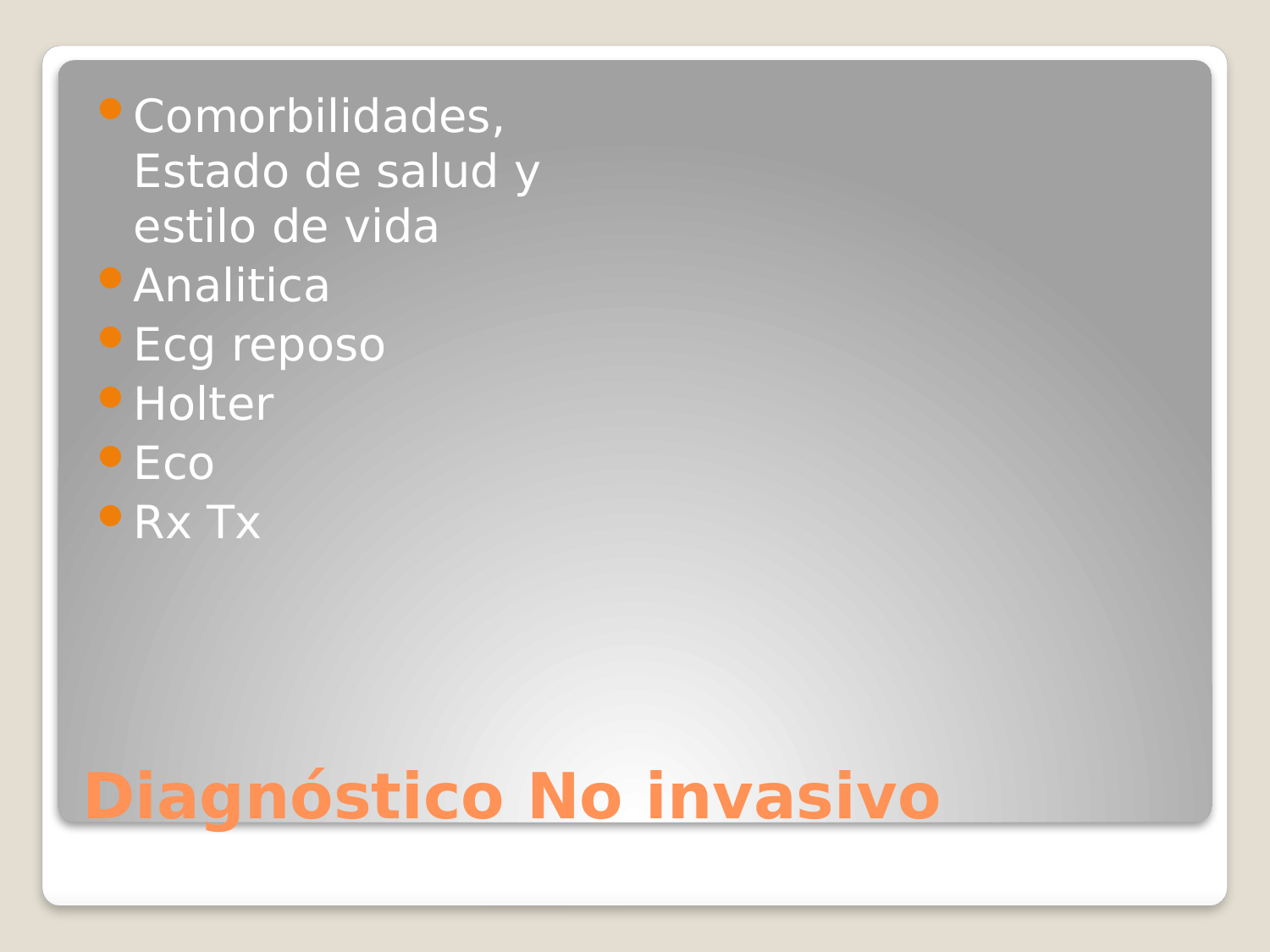

Comorbilidades, Estado de salud y estilo de vida
Analitica
Ecg reposo
Holter
Eco
Rx Tx

# Diagnóstico No invasivo